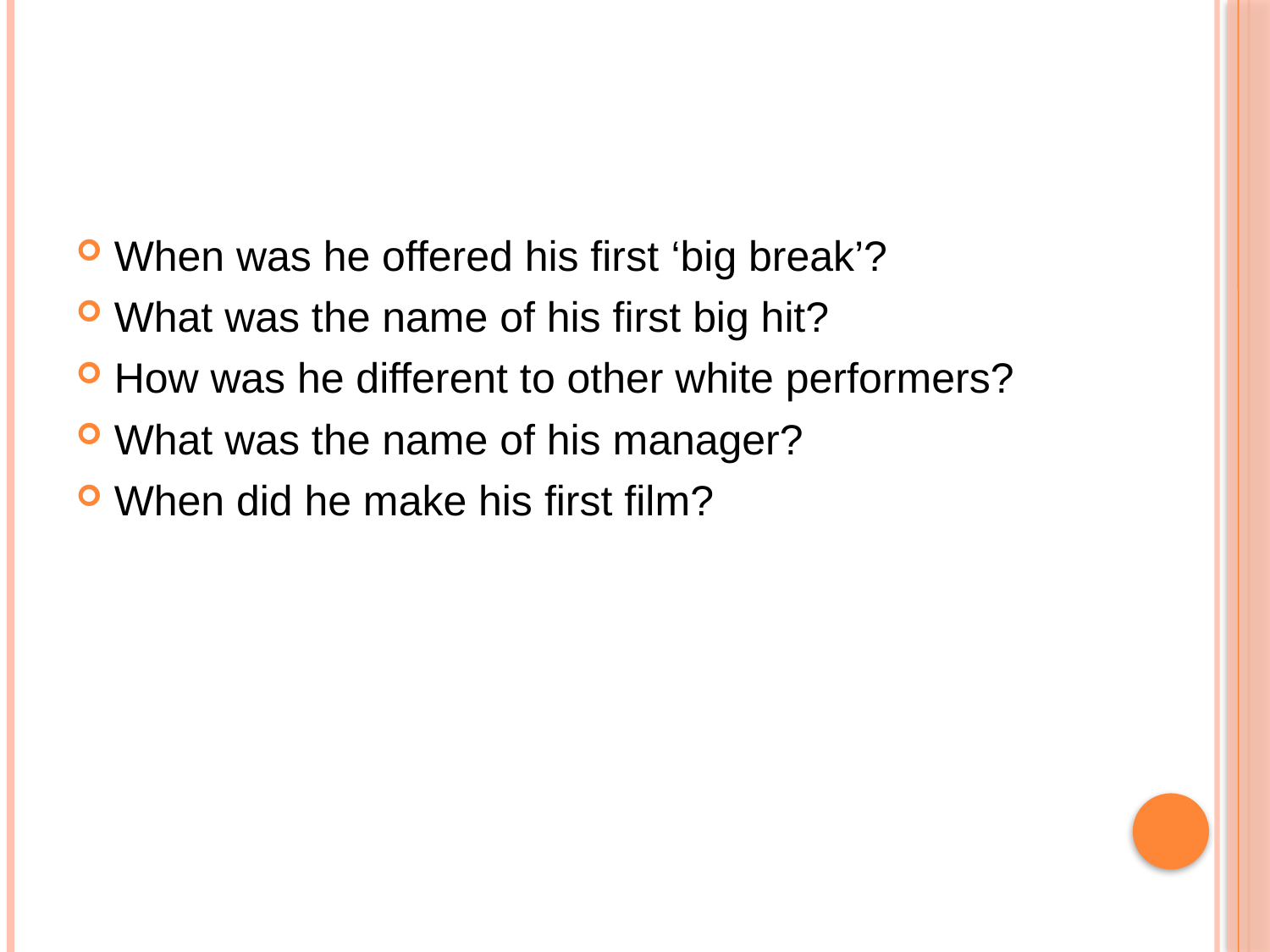

#
When was he offered his first ‘big break’?
What was the name of his first big hit?
How was he different to other white performers?
What was the name of his manager?
When did he make his first film?